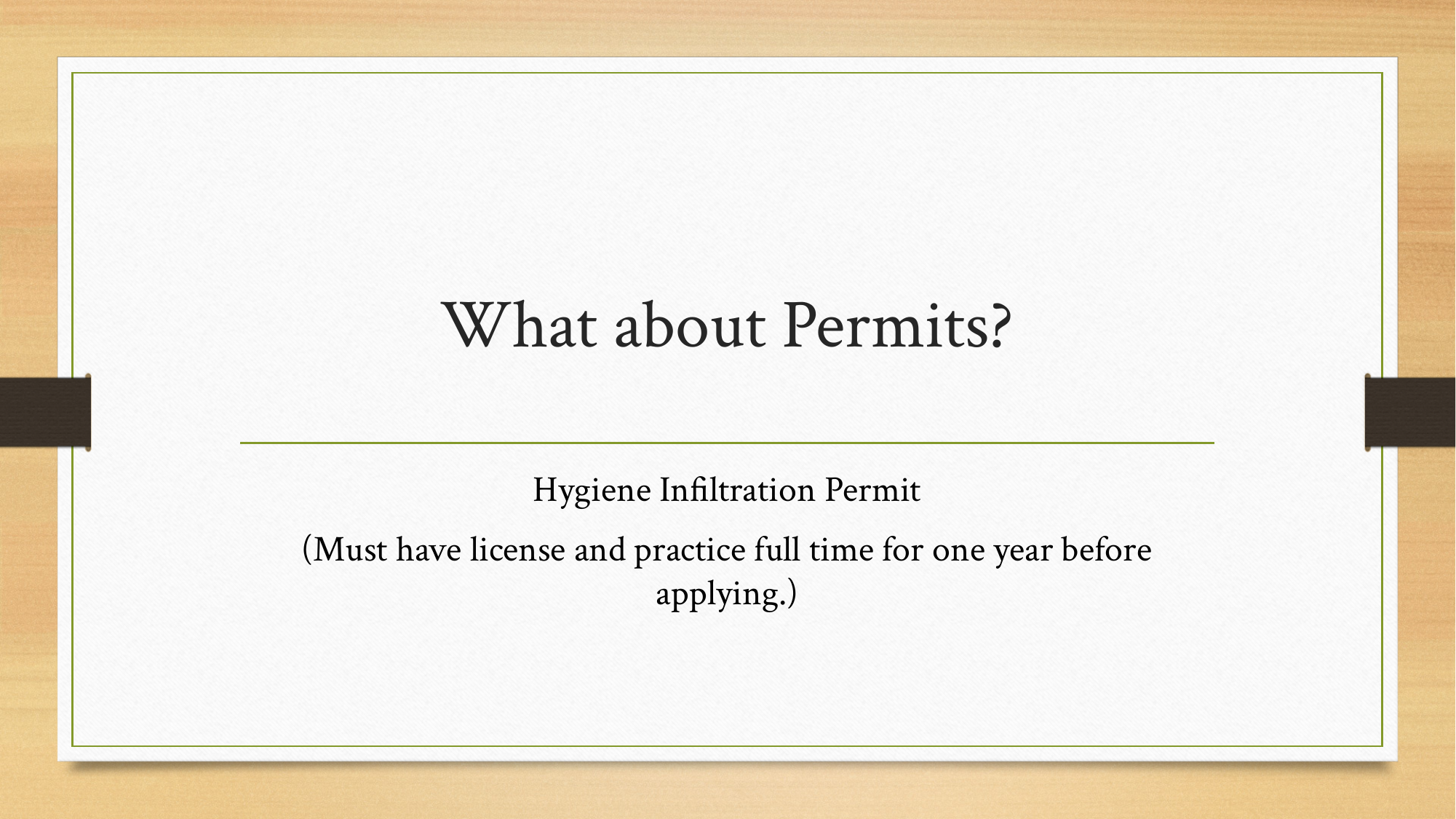

# What about Permits?
Hygiene Infiltration Permit
(Must have license and practice full time for one year before applying.)